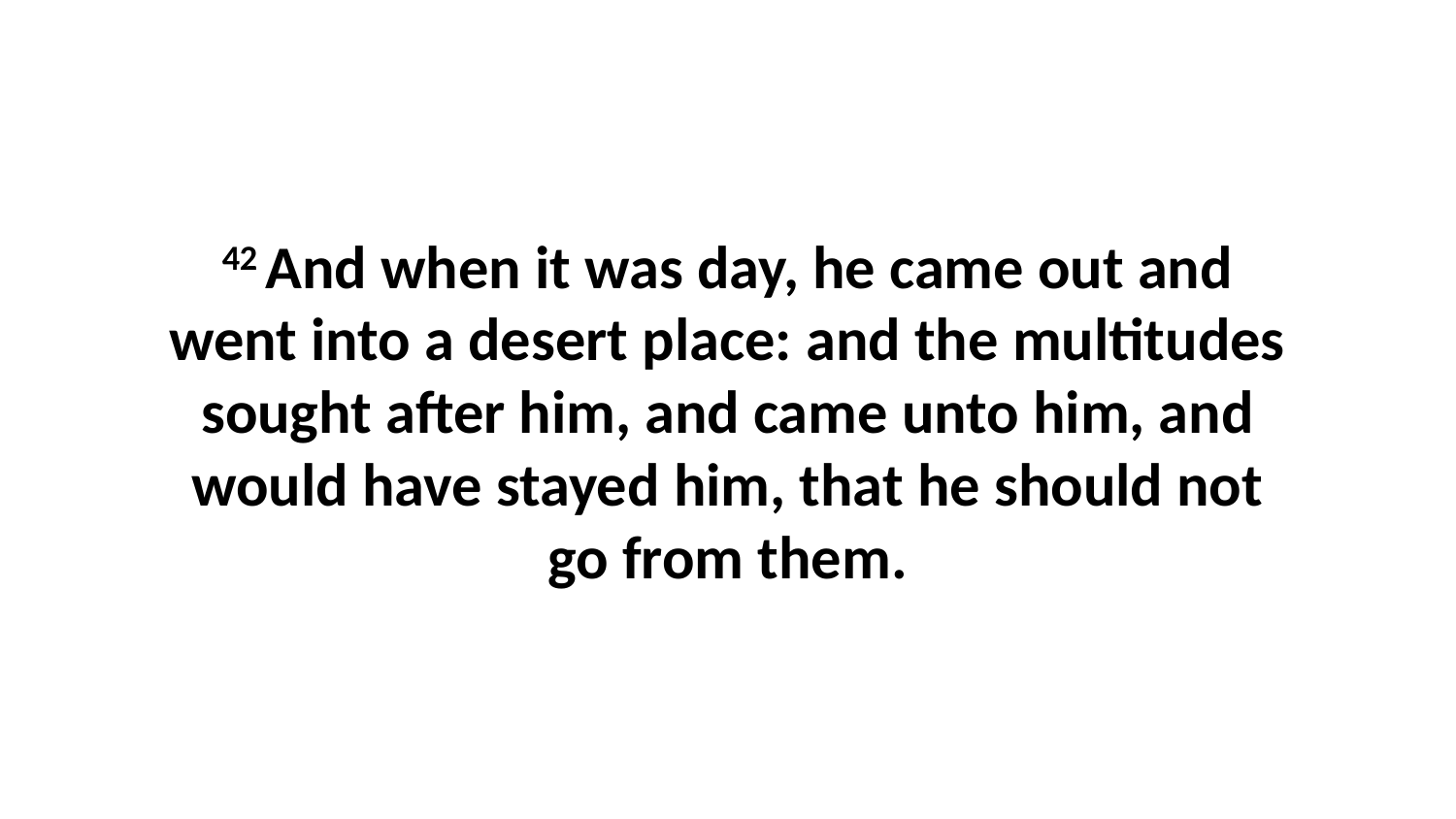

42 And when it was day, he came out and went into a desert place: and the multitudes sought after him, and came unto him, and would have stayed him, that he should not go from them.